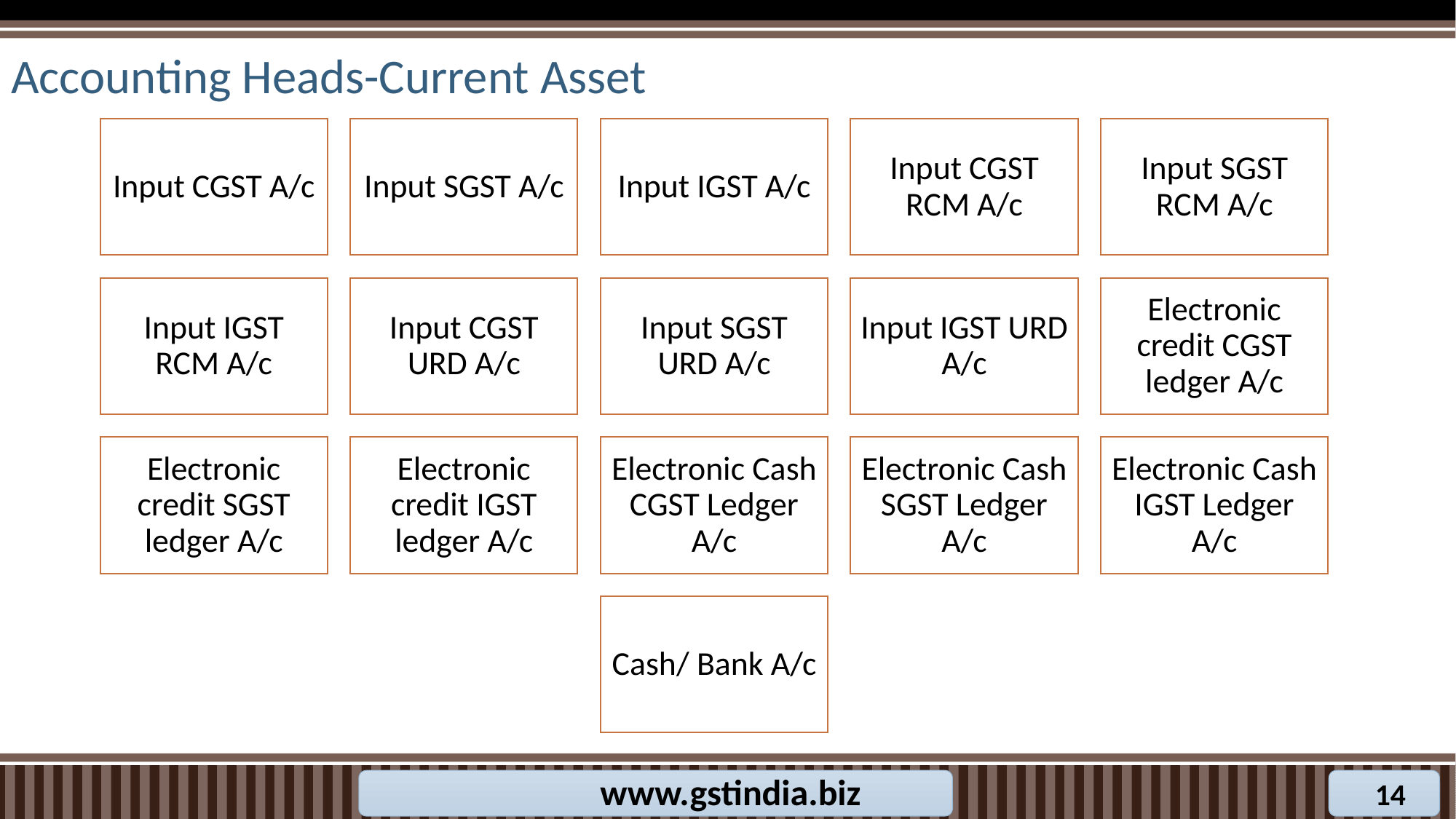

# Accounting Heads-Current Asset
Input CGST A/c
Input SGST A/c
Input IGST A/c
Input CGST RCM A/c
Input SGST RCM A/c
Input IGST RCM A/c
Input CGST URD A/c
Input SGST URD A/c
Input IGST URD A/c
Electronic credit CGST ledger A/c
Electronic credit SGST ledger A/c
Electronic credit IGST ledger A/c
Electronic Cash CGST Ledger A/c
Electronic Cash SGST Ledger A/c
Electronic Cash IGST Ledger A/c
Cash/ Bank A/c
www.gstindia.biz

14